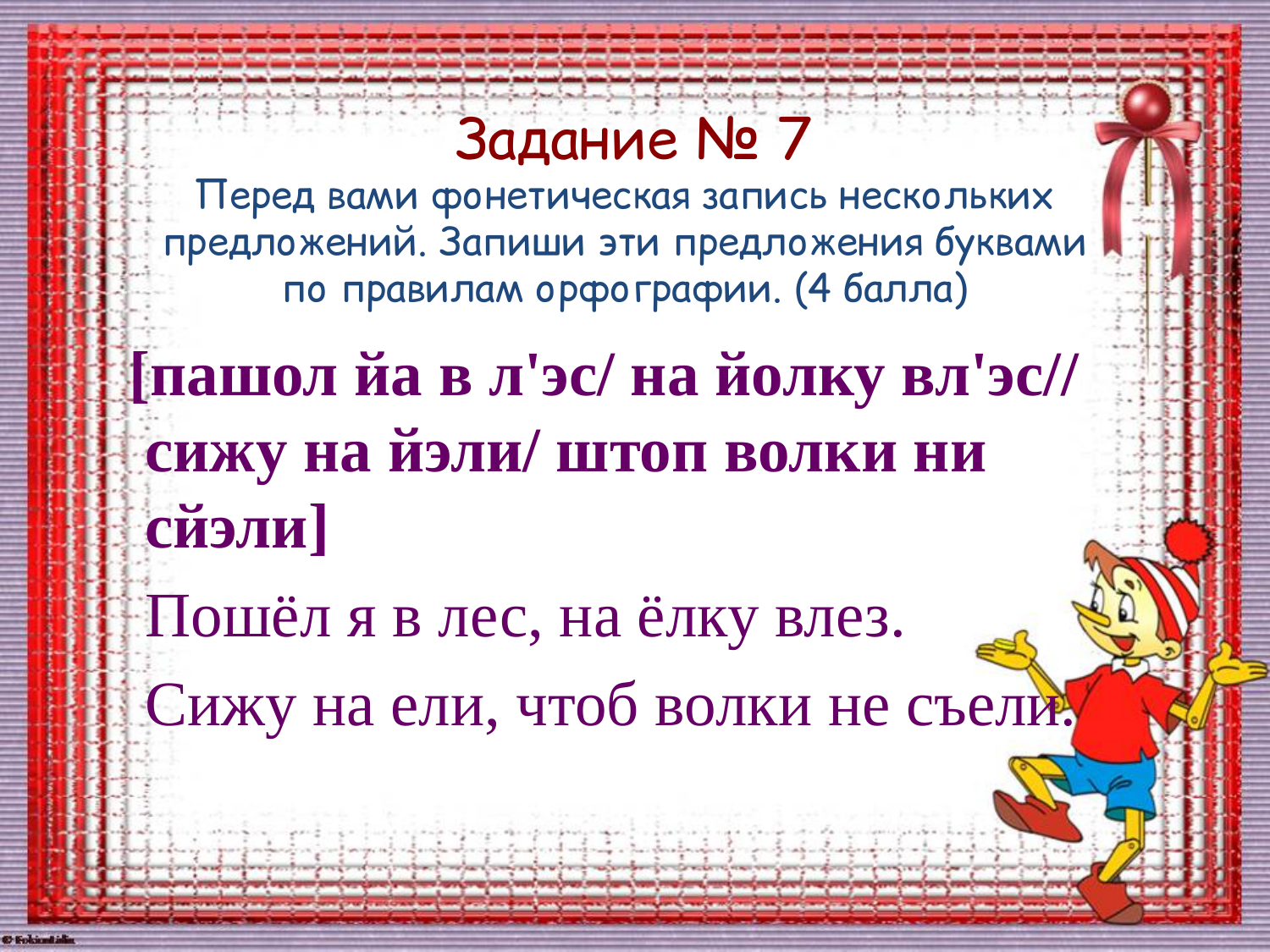

# Задание № 7 Перед вами фонетическая запись нескольких предложений. Запиши эти предложения буквами по правилам орфографии. (4 балла)
  [пашол йа в л'эс/ на йолку вл'эс// сижу на йэли/ штоп волки ни сйэли]
   Пошёл я в лес, на ёлку влез.
   Сижу на ели, чтоб волки не съели.